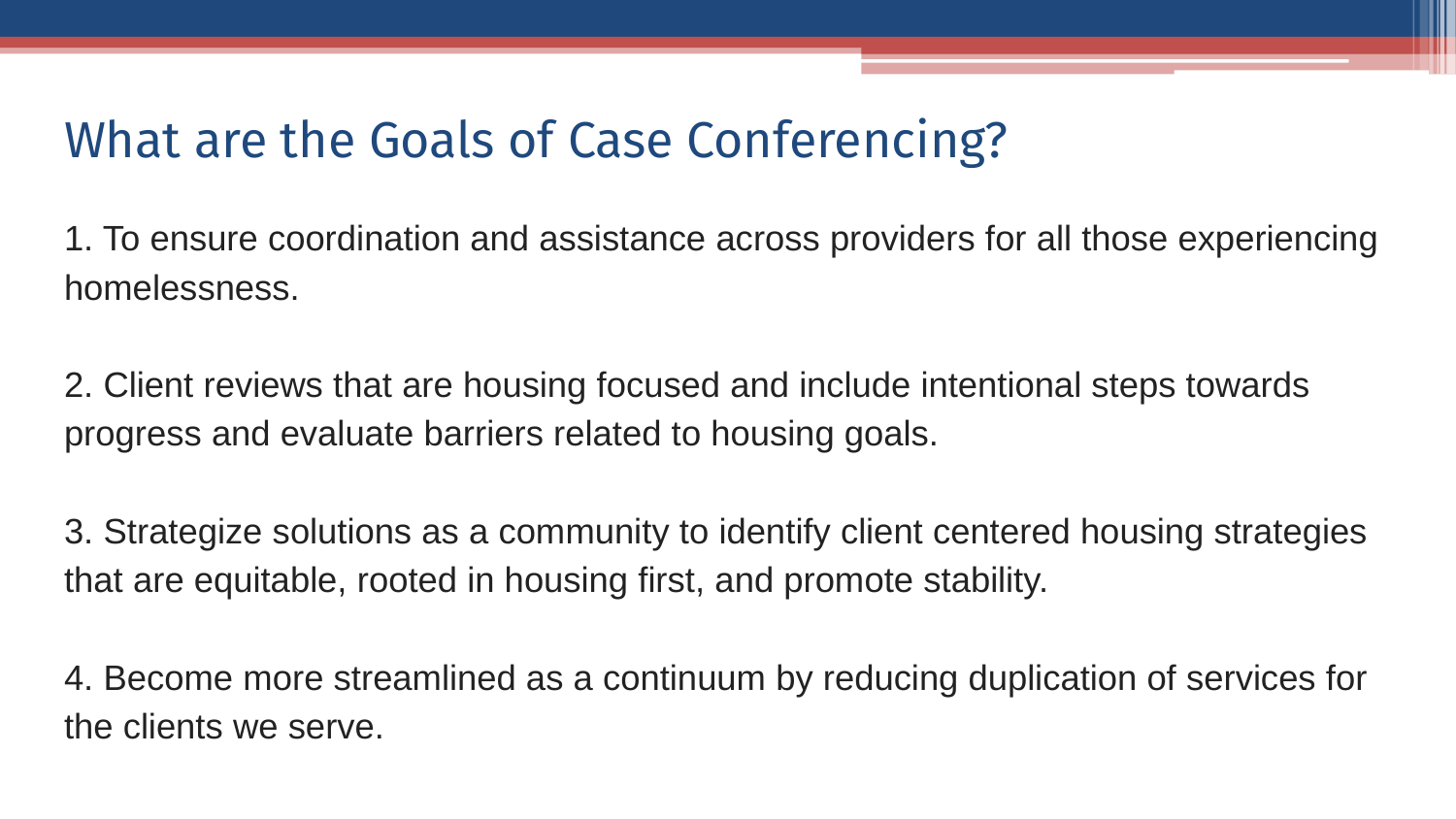

# What are the Goals of Case Conferencing?
1. To ensure coordination and assistance across providers for all those experiencing homelessness.

2. Client reviews that are housing focused and include intentional steps towards progress and evaluate barriers related to housing goals.

3. Strategize solutions as a community to identify client centered housing strategies that are equitable, rooted in housing first, and promote stability.

4. Become more streamlined as a continuum by reducing duplication of services for the clients we serve.